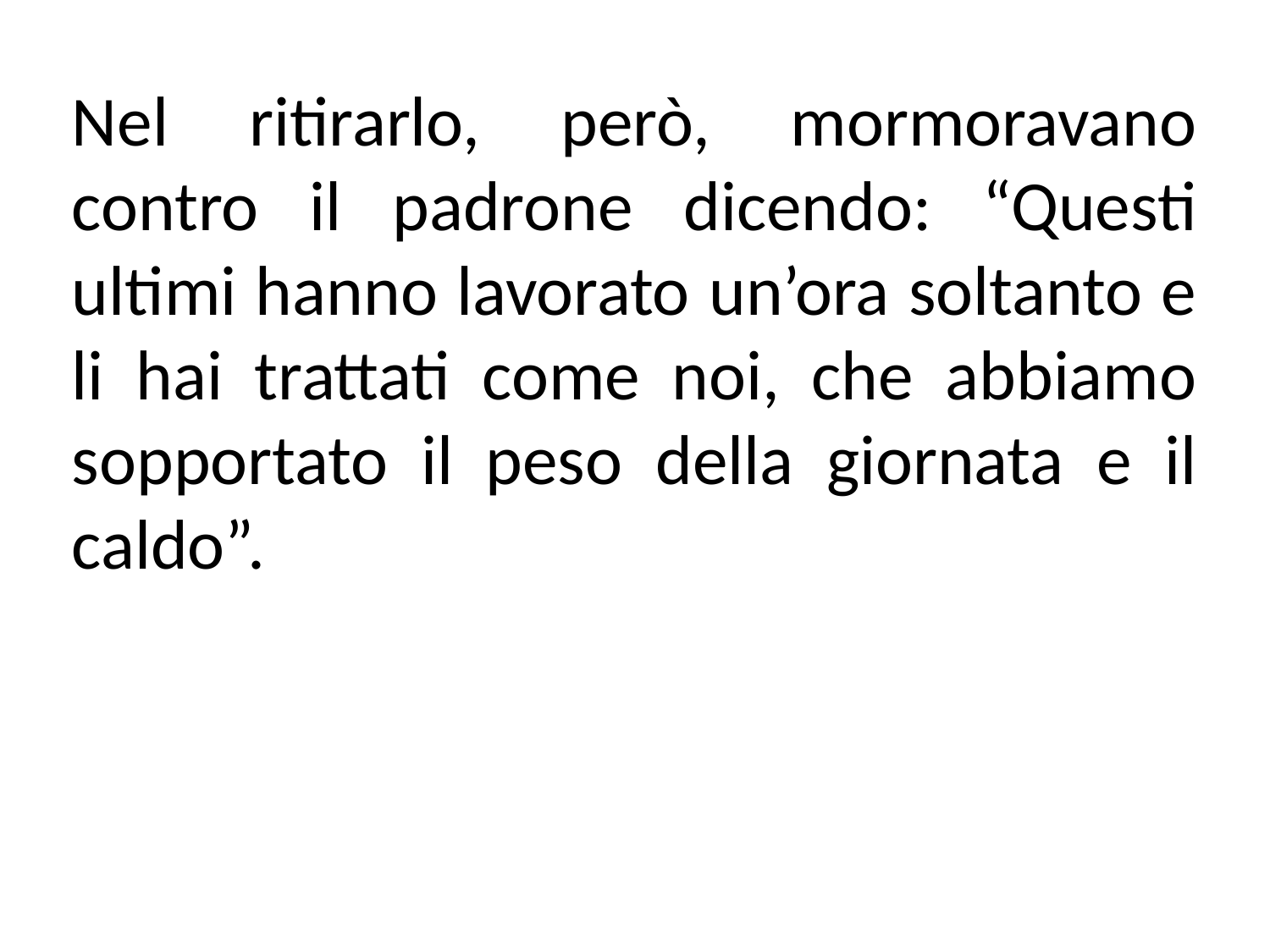

Nel ritirarlo, però, mormoravano contro il padrone dicendo: “Questi ultimi hanno lavorato un’ora soltanto e li hai trattati come noi, che abbiamo sopportato il peso della giornata e il caldo”.